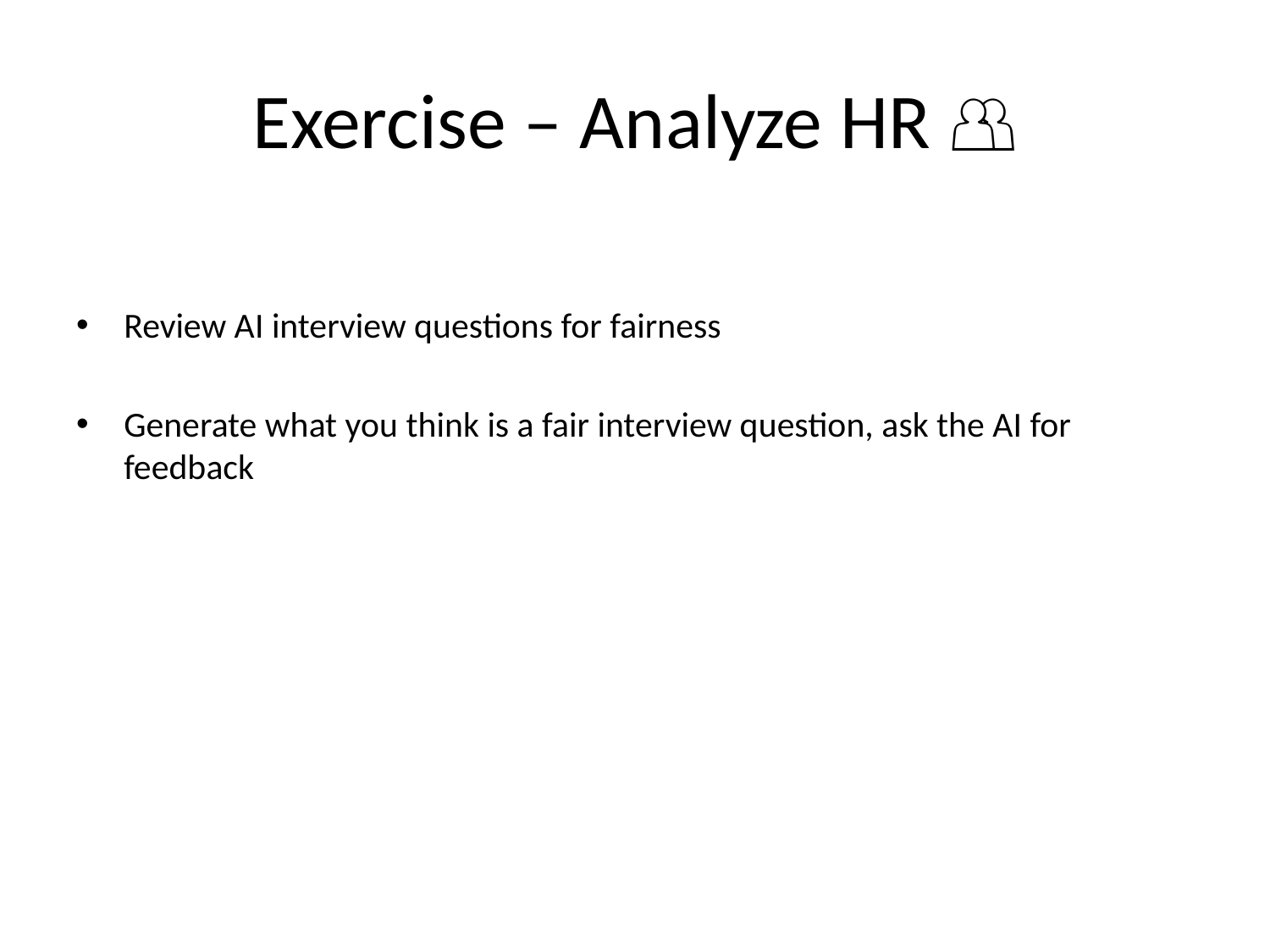

# Exercise – Analyze HR 👥

Review AI interview questions for fairness

Generate what you think is a fair interview question, ask the AI for feedback